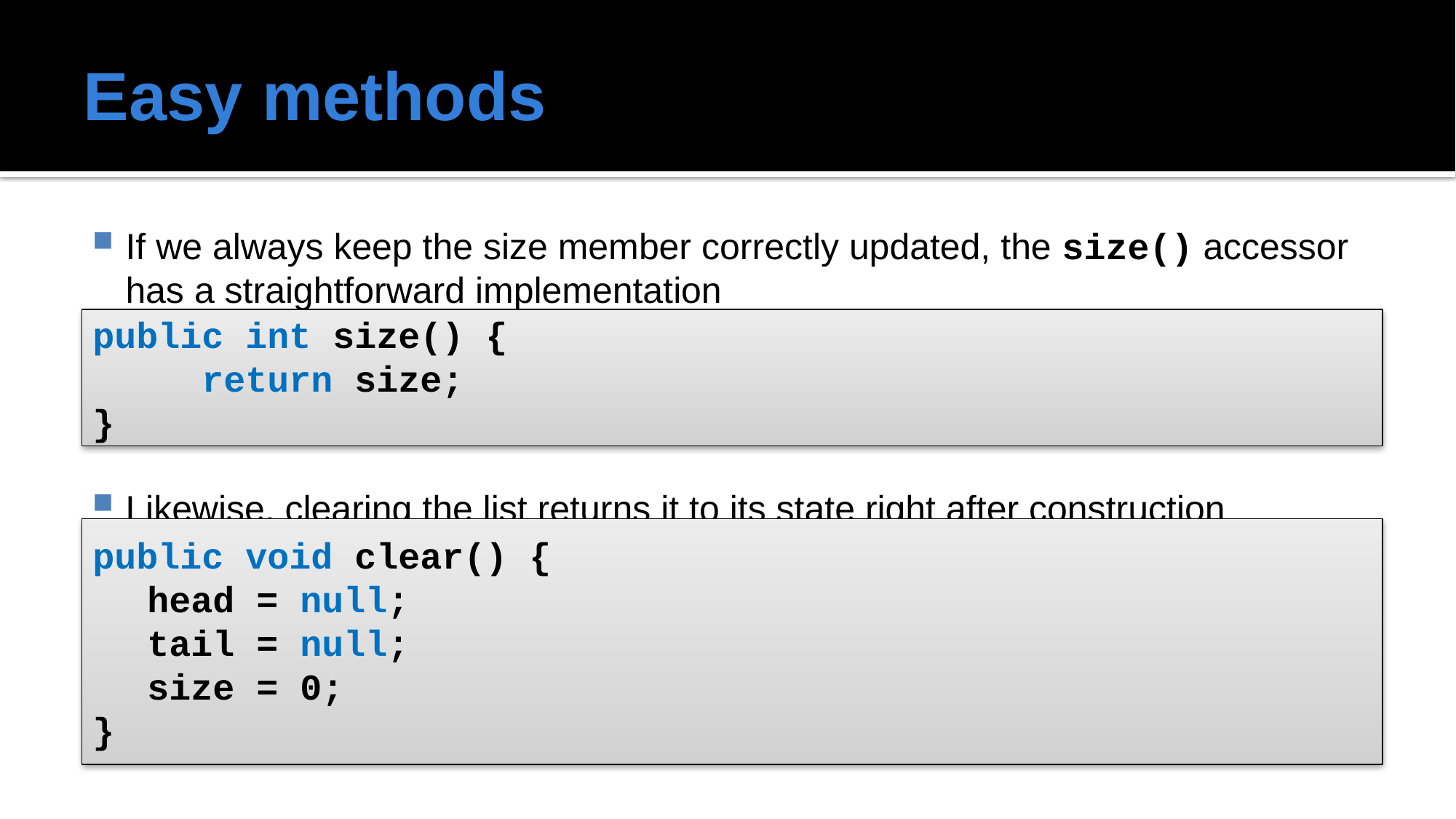

# Easy methods
If we always keep the size member correctly updated, the size() accessor has a straightforward implementation

Likewise, clearing the list returns it to its state right after construction
public int size() {
	return size;
}
public void clear() {
head = null;
tail = null;
size = 0;
}